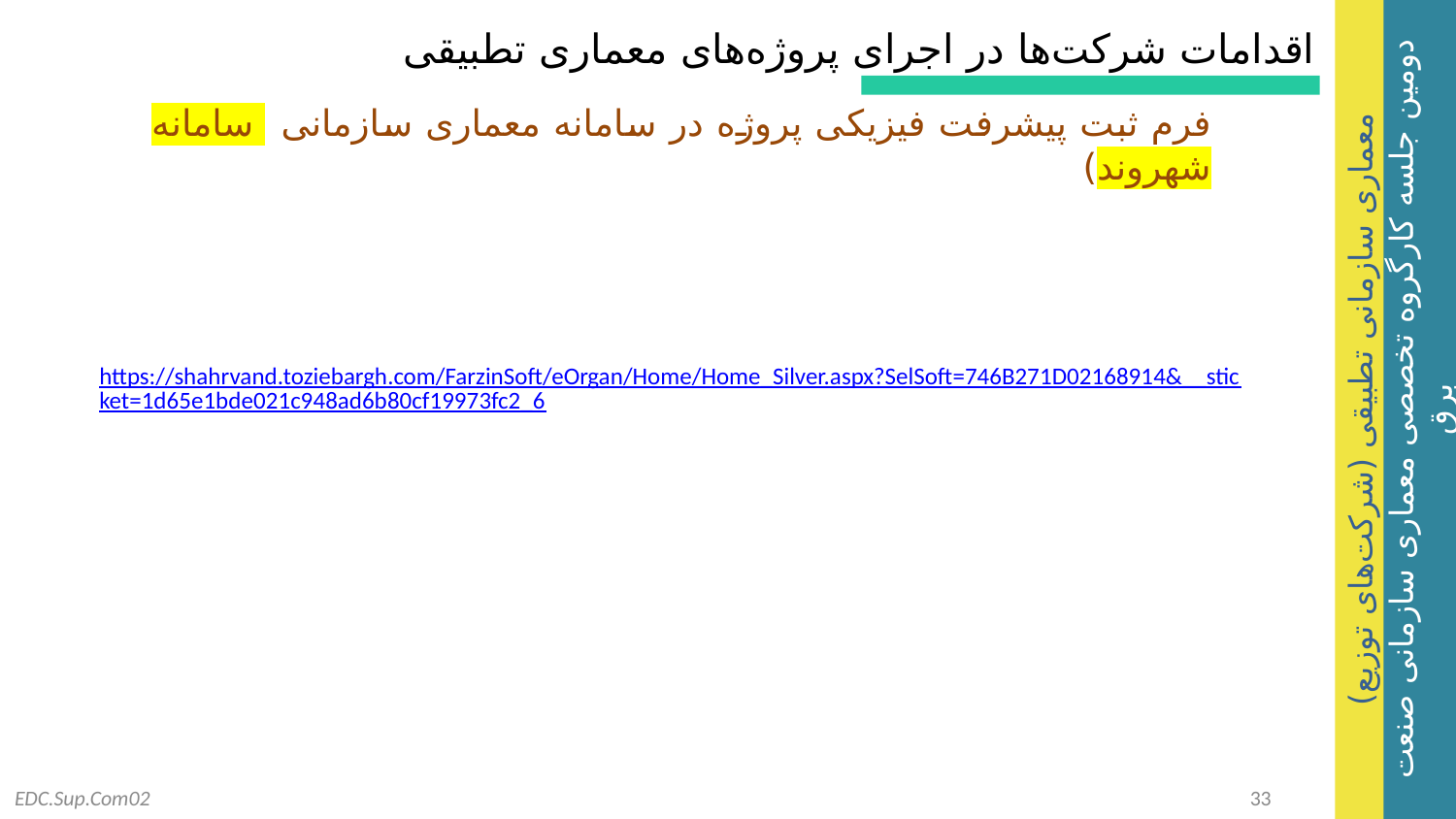

اقدامات شرکت‌ها در اجرای پروژه‌های معماری تطبیقی

فرم ثبت پیشرفت فیزیکی پروژه در سامانه معماری سازمانی (سامانه شهروند)
https://shahrvand.toziebargh.com/FarzinSoft/eOrgan/Home/Home_Silver.aspx?SelSoft=746B271D02168914&__sticket=1d65e1bde021c948ad6b80cf19973fc2_6

EDC.Sup.Com02
33